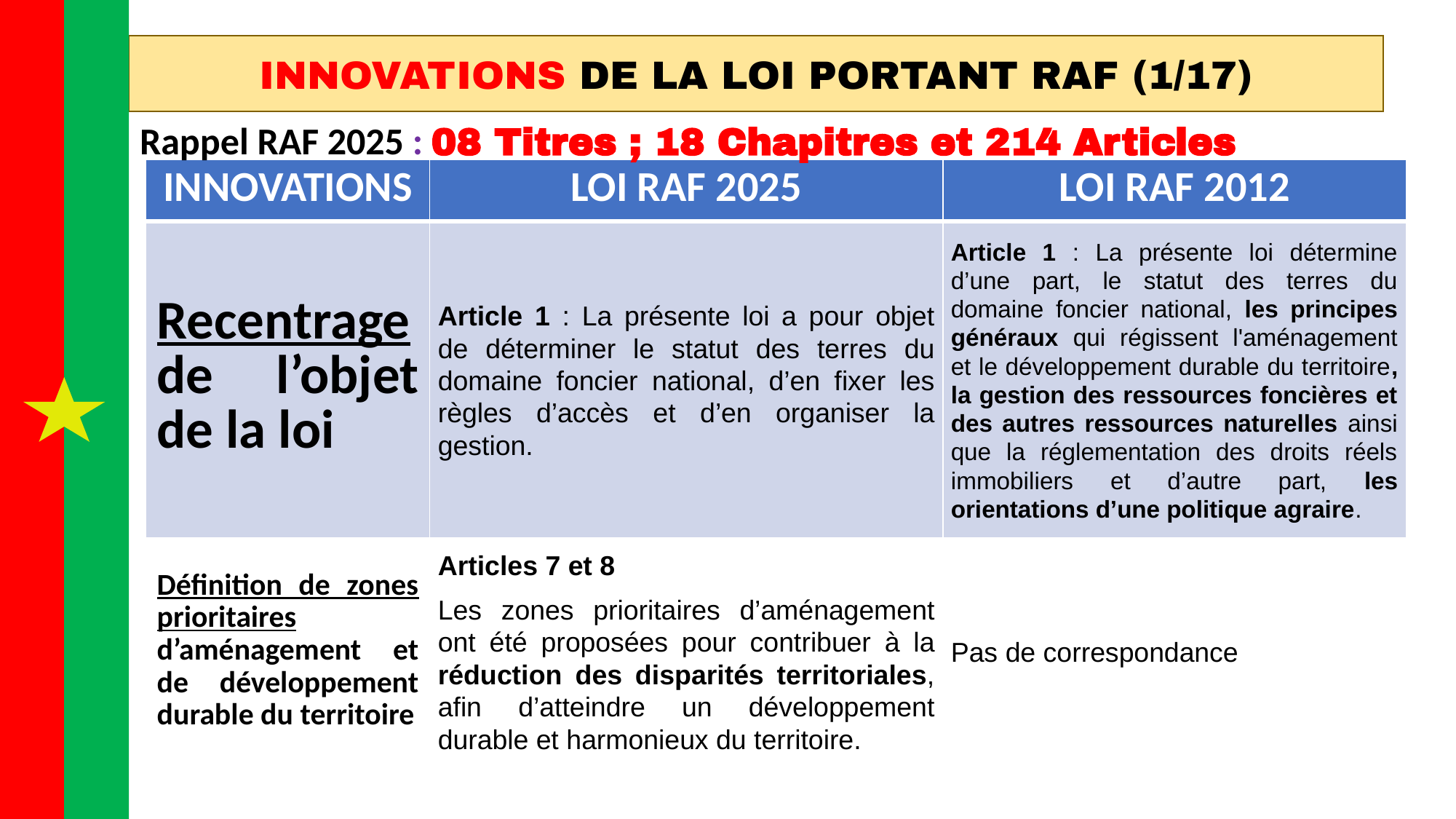

INNOVATIONS DE LA LOI PORTANT RAF (1/17)
Rappel RAF 2025 : 08 Titres ; 18 Chapitres et 214 Articles
| INNOVATIONS | LOI RAF 2025 | LOI RAF 2012 |
| --- | --- | --- |
| Recentrage de l’objet de la loi | Article 1 : La présente loi a pour objet de déterminer le statut des terres du domaine foncier national, d’en fixer les règles d’accès et d’en organiser la gestion. | Article 1 : La présente loi détermine d’une part, le statut des terres du domaine foncier national, les principes généraux qui régissent l'aménagement et le développement durable du territoire, la gestion des ressources foncières et des autres ressources naturelles ainsi que la réglementation des droits réels immobiliers et d’autre part, les orientations d’une politique agraire. |
| Définition de zones prioritaires d’aménagement et de développement durable du territoire | Articles 7 et 8 Les zones prioritaires d’aménagement ont été proposées pour contribuer à la réduction des disparités territoriales, afin d’atteindre un développement durable et harmonieux du territoire. | Pas de correspondance |
Matrice des fonctions
Phase 2
Armature urbaine
Recom-
mendations stratégiques